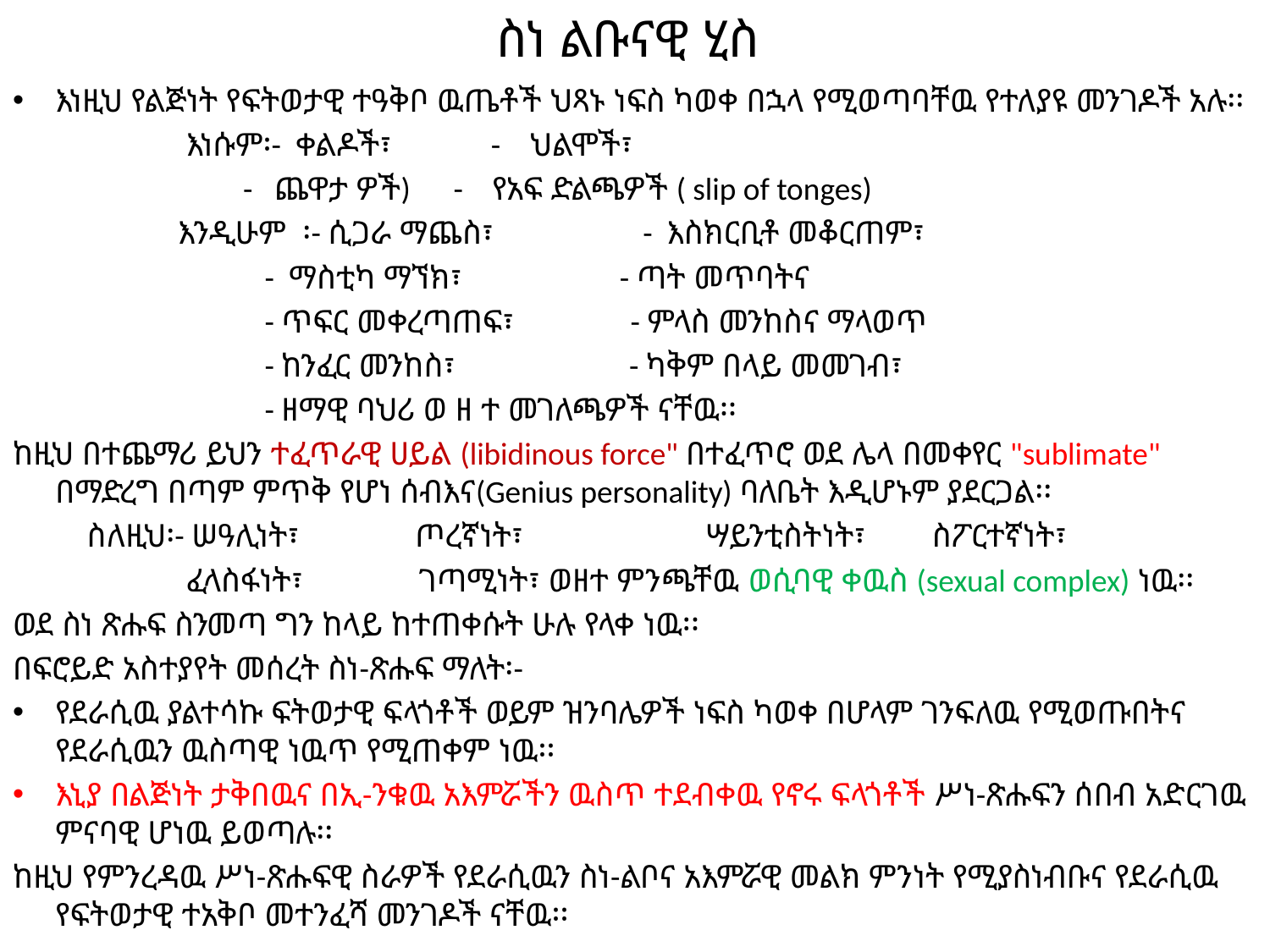

# ስነ ልቡናዊ ሂስ
እነዚህ የልጅነት የፍትወታዊ ተዓቅቦ ዉጤቶች ህጻኑ ነፍስ ካወቀ በኋላ የሚወጣባቸዉ የተለያዩ መንገዶች አሉ፡፡
                     እነሱም፡-  ቀልዶች፣            -    ህልሞች፣
                                -   ጨዋታ ዎች)      -    የአፍ ድልጫዎች ( slip of tonges)
                    እንዲሁም  ፡- ሲጋራ ማጨስ፣                  -  እስክርቢቶ መቆርጠም፣
                                   -  ማስቲካ ማኘክ፣                   - ጣት መጥባትና
                                   - ጥፍር መቀረጣጠፍ፣              - ምላስ መንከስና ማላወጥ
                                   - ከንፈር መንከስ፣                     - ካቅም በላይ መመገብ፣
                                   - ዘማዊ ባህሪ ወ ዘ ተ መገለጫዎች ናቸዉ፡፡
ከዚህ በተጨማሪ ይህን ተፈጥራዊ ሀይል (libidinous force" በተፈጥሮ ወደ ሌላ በመቀየር "sublimate" በማድረግ በጣም ምጥቅ የሆነ ሰብእና(Genius personality) ባለቤት እዲሆኑም ያደርጋል፡፡
         ስለዚህ፡- ሠዓሊነት፣              ጦረኛነት፣                      ሣይንቲስትነት፣        ስፖርተኛነት፣
                     ፈላስፋነት፣              ገጣሚነት፣ ወዘተ ምንጫቸዉ ወሲባዊ ቀዉስ (sexual complex) ነዉ፡፡
ወደ ስነ ጽሑፍ ስንመጣ ግን ከላይ ከተጠቀሱት ሁሉ የላቀ ነዉ፡፡
በፍሮይድ አስተያየት መሰረት ስነ-ጽሑፍ ማለት፡-
የደራሲዉ ያልተሳኩ ፍትወታዊ ፍላጎቶች ወይም ዝንባሌዎች ነፍስ ካወቀ በሆላም ገንፍለዉ የሚወጡበትና የደራሲዉን ዉስጣዊ ነዉጥ የሚጠቀም ነዉ፡፡
እኒያ በልጅነት ታቅበዉና በኢ-ንቁዉ አእምሯችን ዉስጥ ተደብቀዉ የኖሩ ፍላጎቶች ሥነ-ጽሑፍን ሰበብ አድርገዉ ምናባዊ ሆነዉ ይወጣሉ፡፡
ከዚህ የምንረዳዉ ሥነ-ጽሑፍዊ ስራዎች የደራሲዉን ስነ-ልቦና አእምሯዊ መልክ ምንነት የሚያስነብቡና የደራሲዉ የፍትወታዊ ተአቅቦ መተንፈሻ መንገዶች ናቸዉ፡፡